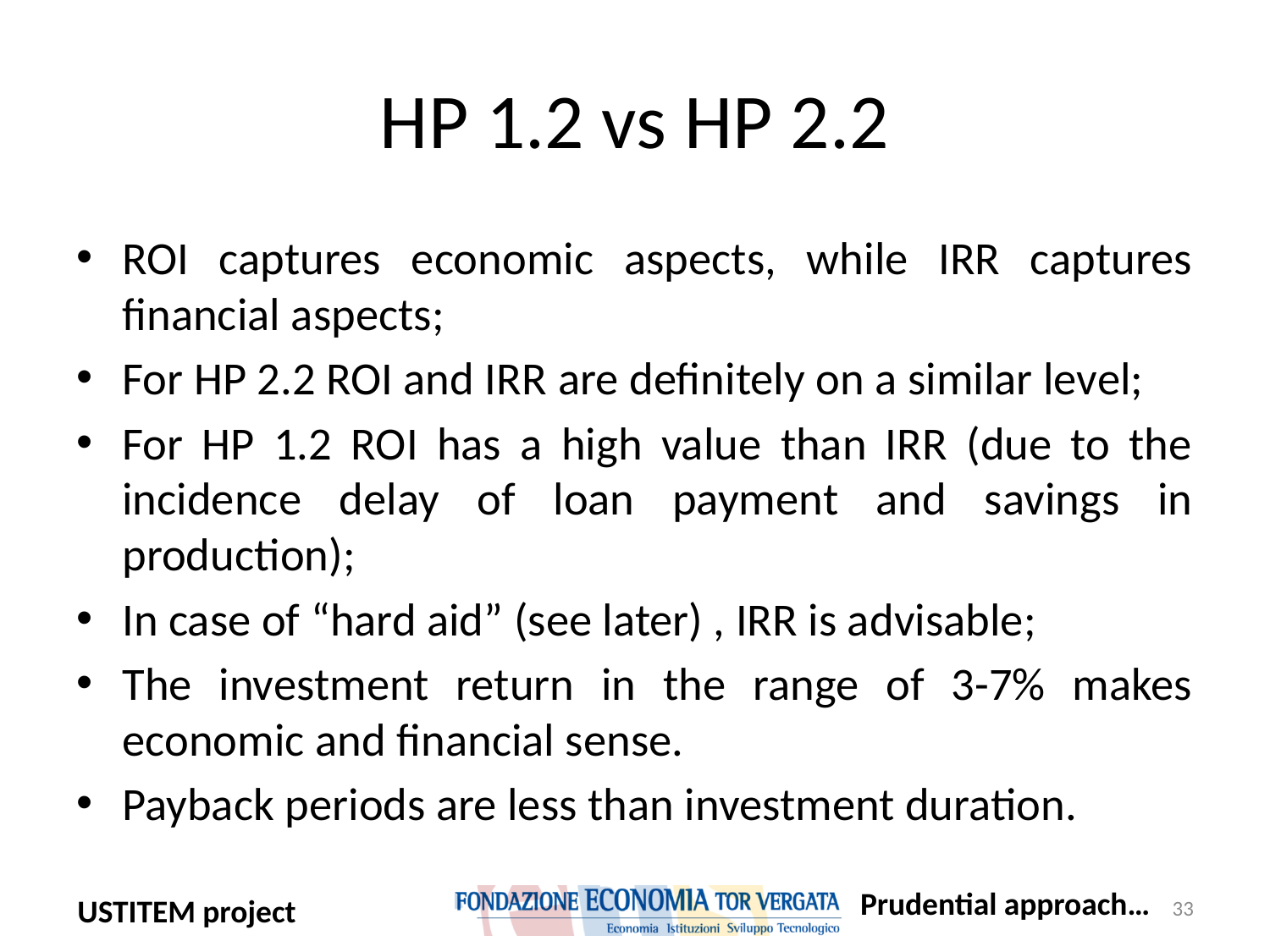

# HP 1.2 vs HP 2.2
ROI captures economic aspects, while IRR captures financial aspects;
For HP 2.2 ROI and IRR are definitely on a similar level;
For HP 1.2 ROI has a high value than IRR (due to the incidence delay of loan payment and savings in production);
In case of “hard aid” (see later) , IRR is advisable;
The investment return in the range of 3-7% makes economic and financial sense.
Payback periods are less than investment duration.
Prudential approach…
33